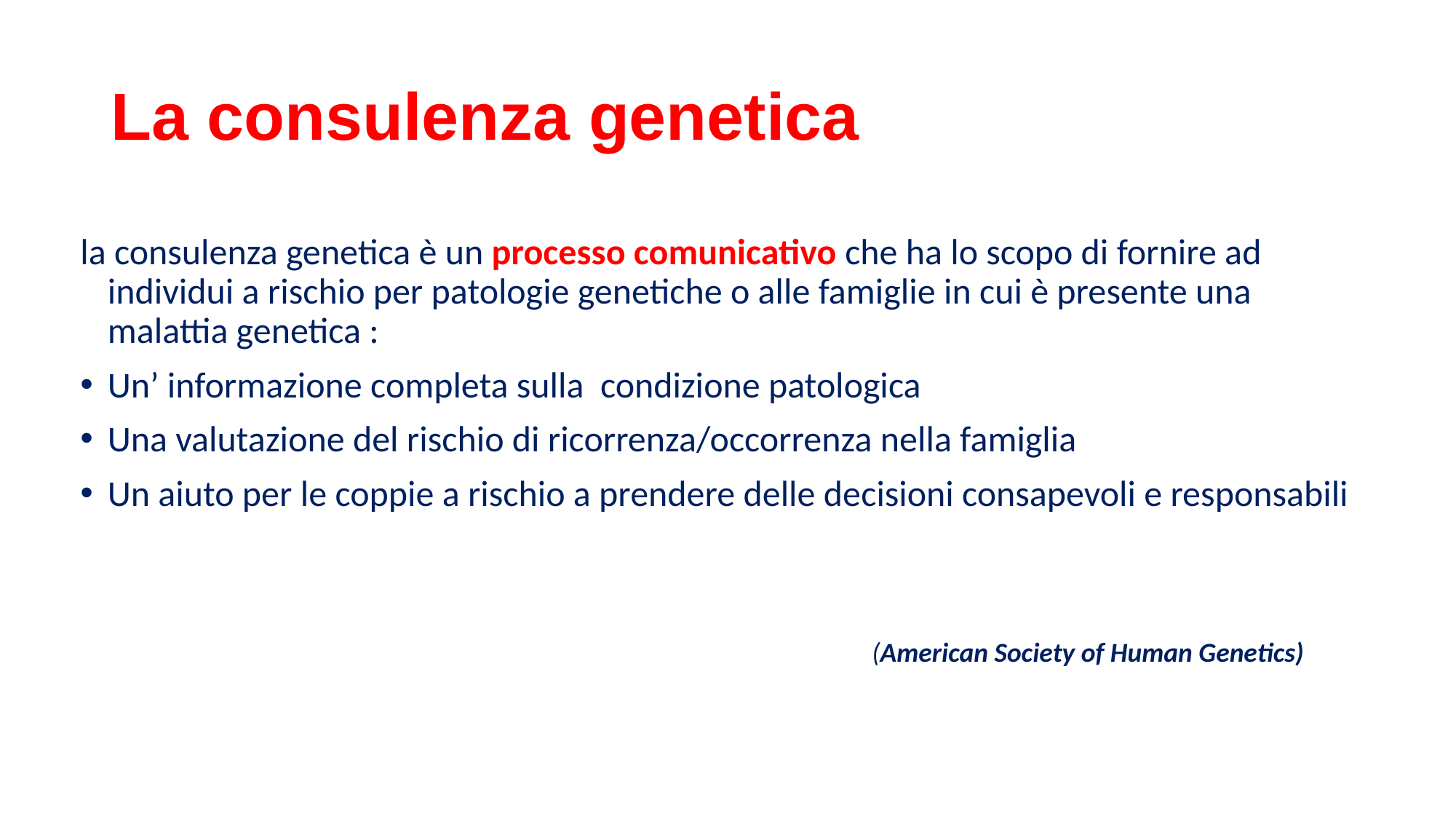

# La consulenza genetica

la consulenza genetica è un processo comunicativo che ha lo scopo di fornire ad individui a rischio per patologie genetiche o alle famiglie in cui è presente una malattia genetica :
Un’ informazione completa sulla  condizione patologica
Una valutazione del rischio di ricorrenza/occorrenza nella famiglia
Un aiuto per le coppie a rischio a prendere delle decisioni consapevoli e responsabili

                                                                                                                                (American Society of Human Genetics)